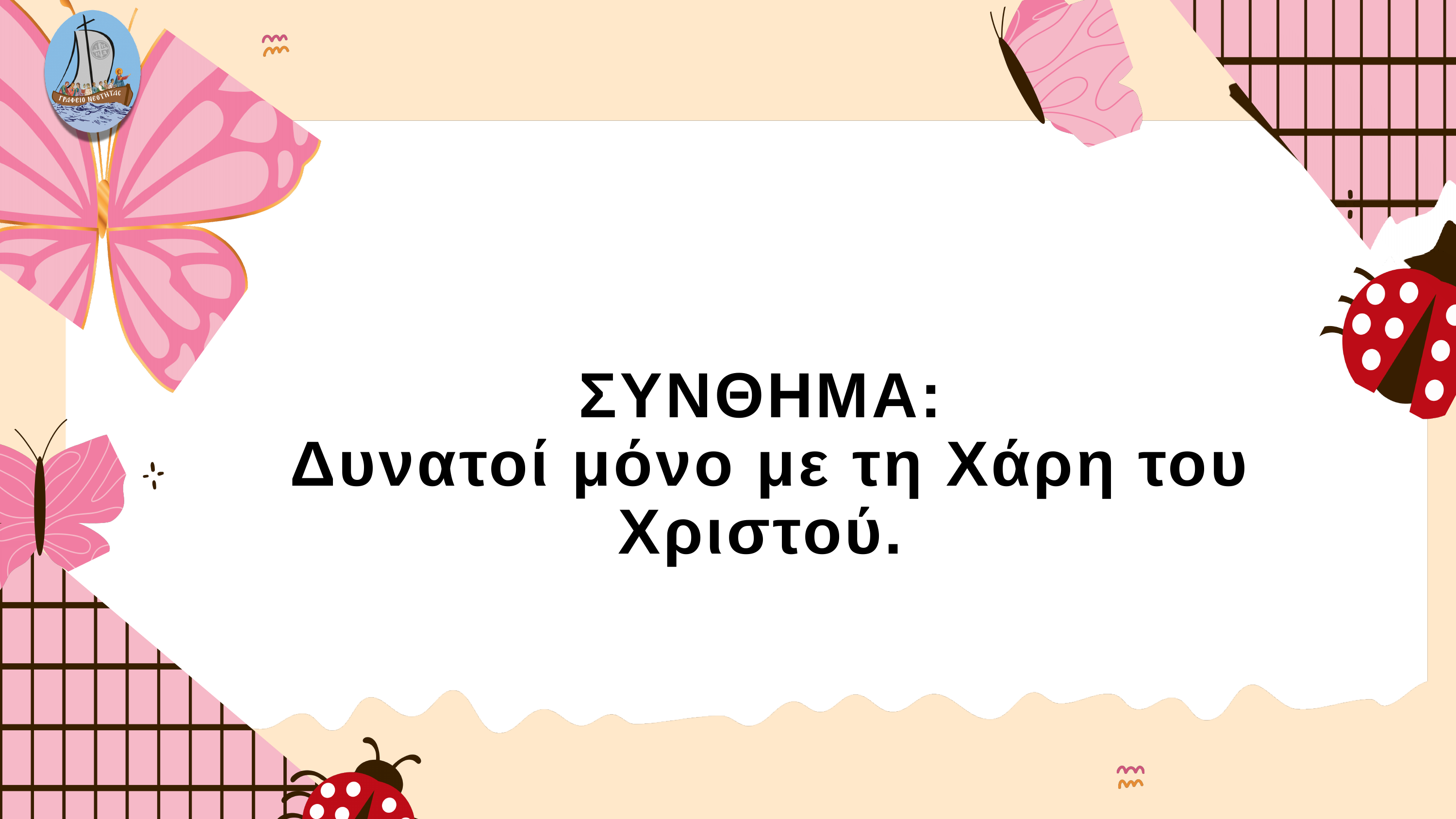

ΣΥΝΘΗΜΑ:
 Δυνατοί μόνο με τη Χάρη του Χριστού.